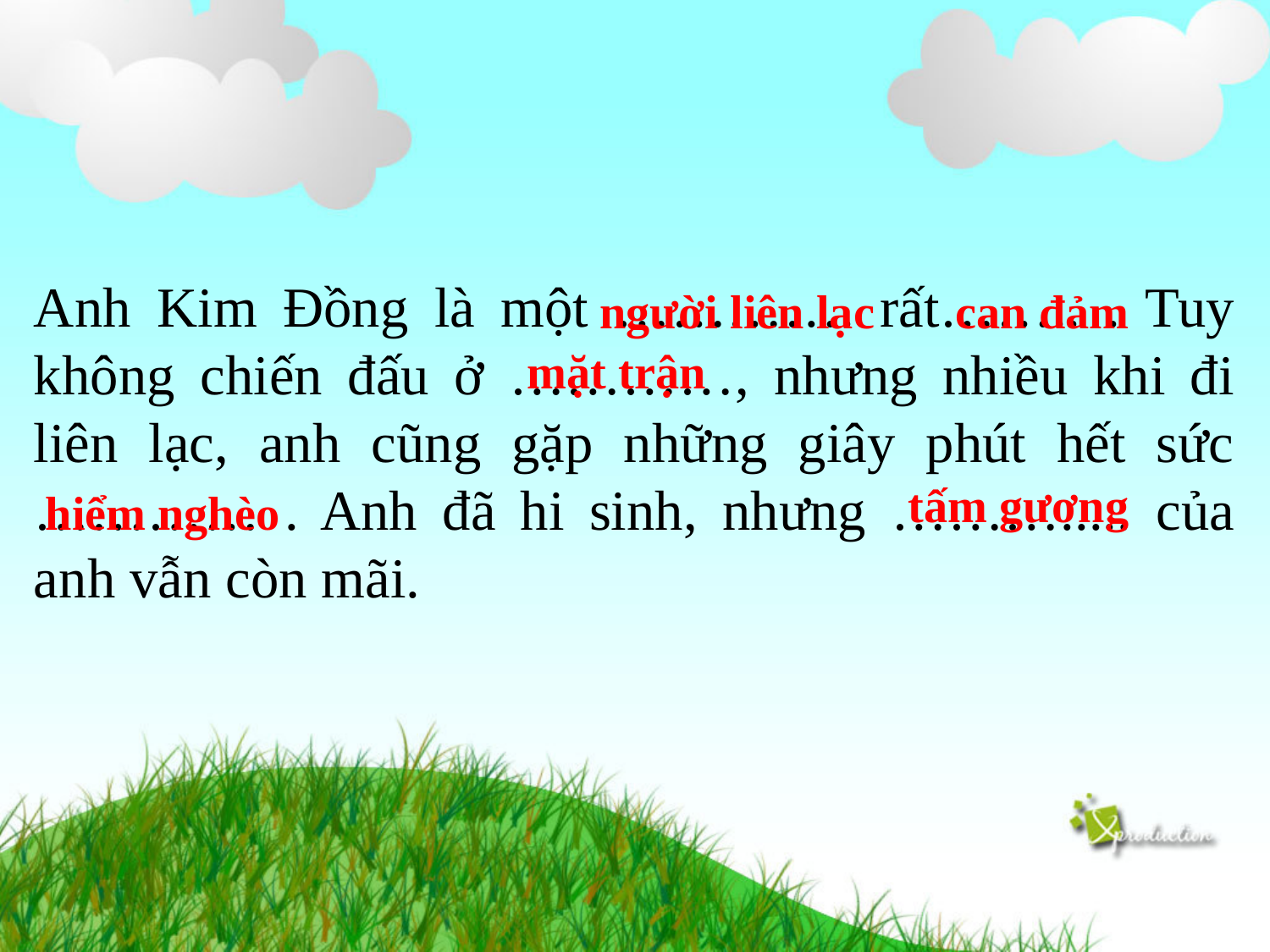

Anh Kim Đồng là một …………. rất…….. . Tuy không chiến đấu ở …………, nhưng nhiều khi đi liên lạc, anh cũng gặp những giây phút hết sức ………… . Anh đã hi sinh, nhưng ………..... của anh vẫn còn mãi.
người liên lạc
can đảm
mặt trận
tấm gương
hiểm nghèo